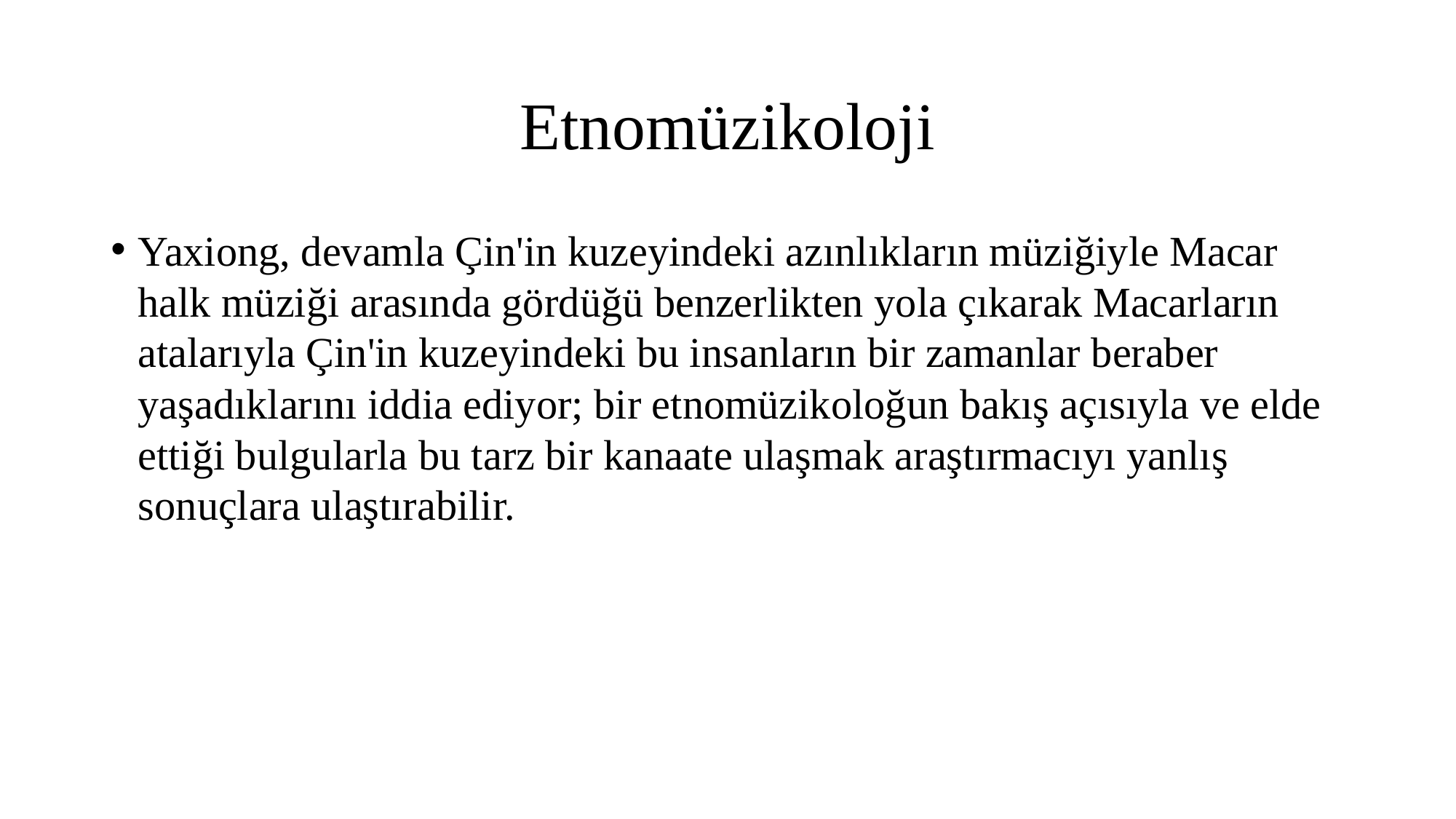

Etnomüzikoloji
Yaxiong, devamla Çin'in kuzeyindeki azınlıkların müziğiyle Macar halk müziği arasında gördüğü benzerlikten yola çıkarak Macarların atalarıyla Çin'in kuzeyindeki bu insanların bir zamanlar beraber yaşadıklarını iddia ediyor; bir etnomüzikoloğun bakış açısıyla ve elde ettiği bulgularla bu tarz bir kanaate ulaşmak araştırmacıyı yanlış sonuçlara ulaştırabilir.